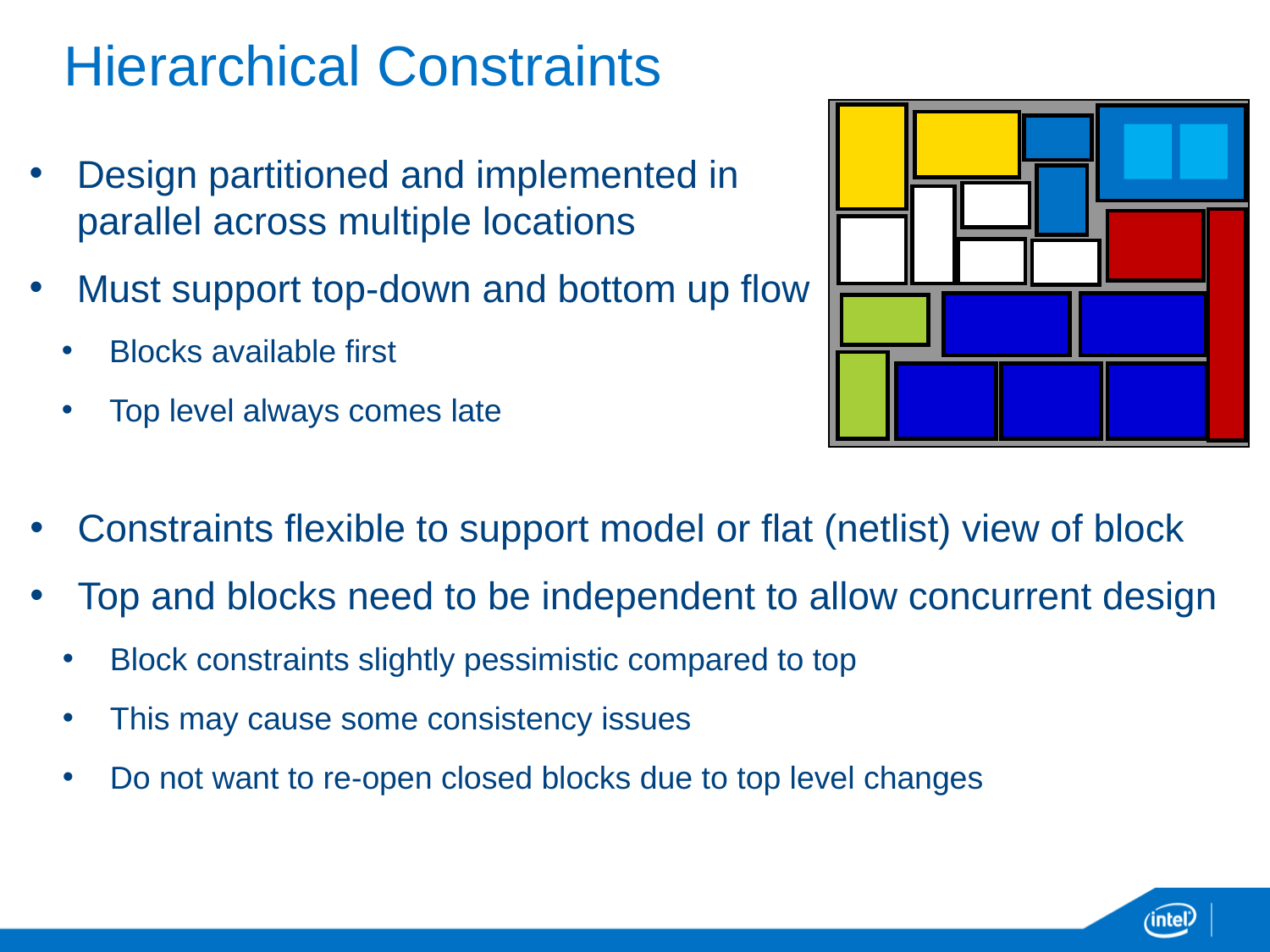

# Hierarchical Constraints

Design partitioned and implemented in parallel across multiple locations
Must support top-down and bottom up flow
Blocks available first
Top level always comes late

Constraints flexible to support model or flat (netlist) view of block
Top and blocks need to be independent to allow concurrent design
Block constraints slightly pessimistic compared to top
This may cause some consistency issues
Do not want to re-open closed blocks due to top level changes